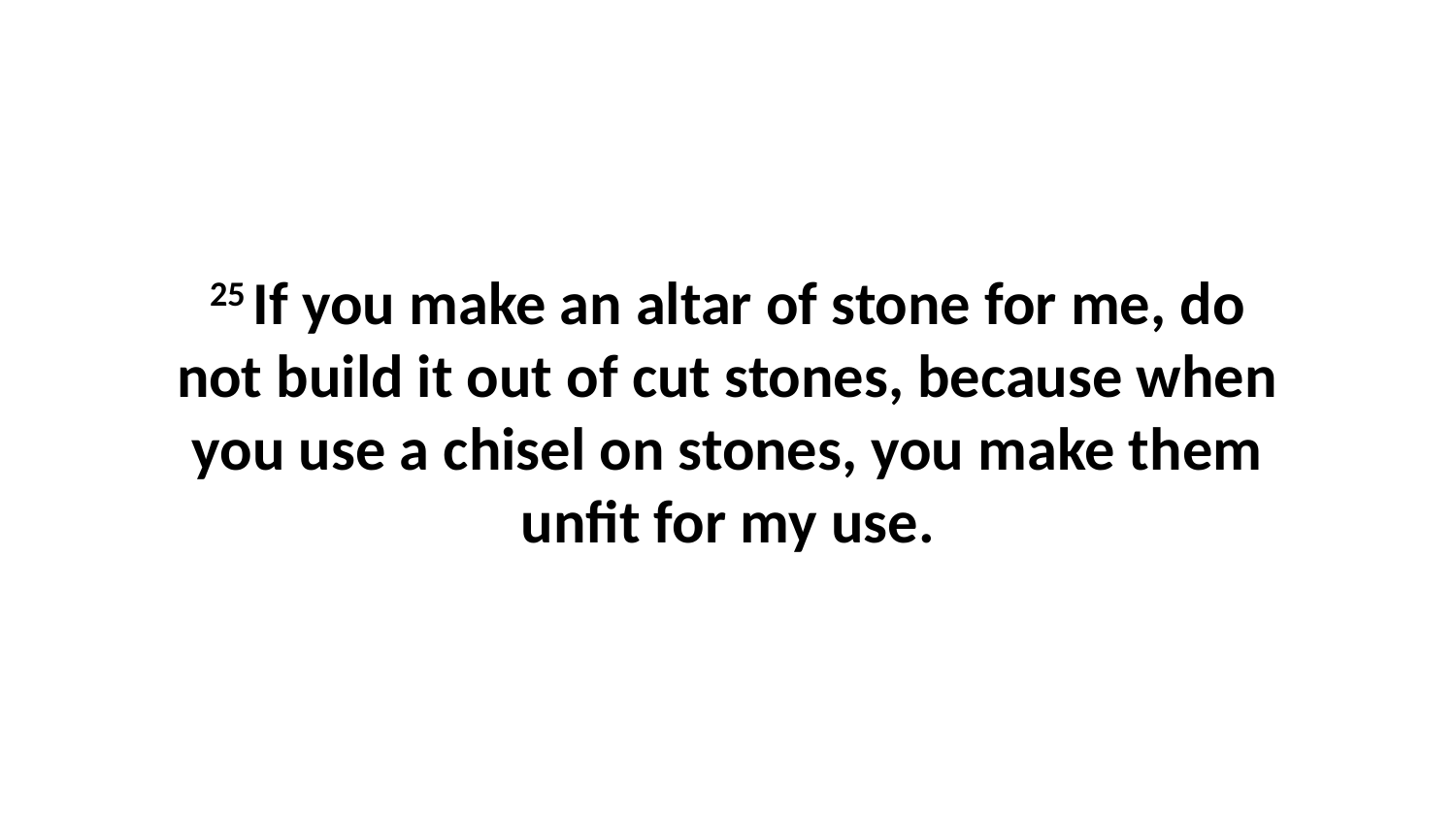

25 If you make an altar of stone for me, do not build it out of cut stones, because when you use a chisel on stones, you make them unfit for my use.